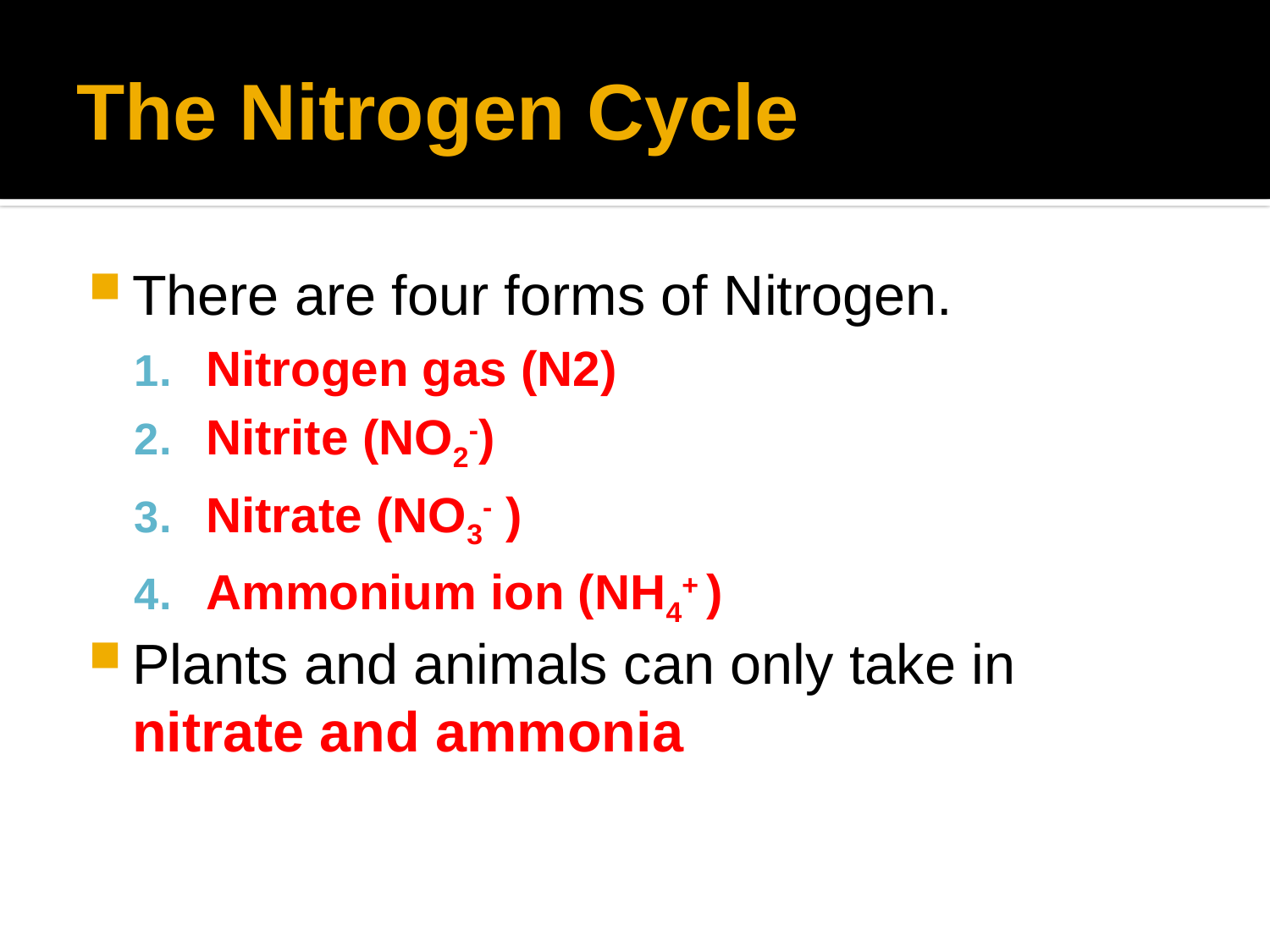

# The Nitrogen Cycle
There are four forms of Nitrogen.
Nitrogen gas (N2)
Nitrite (NO2-)
Nitrate (NO3- )
Ammonium ion (NH4+ )
Plants and animals can only take in nitrate and ammonia